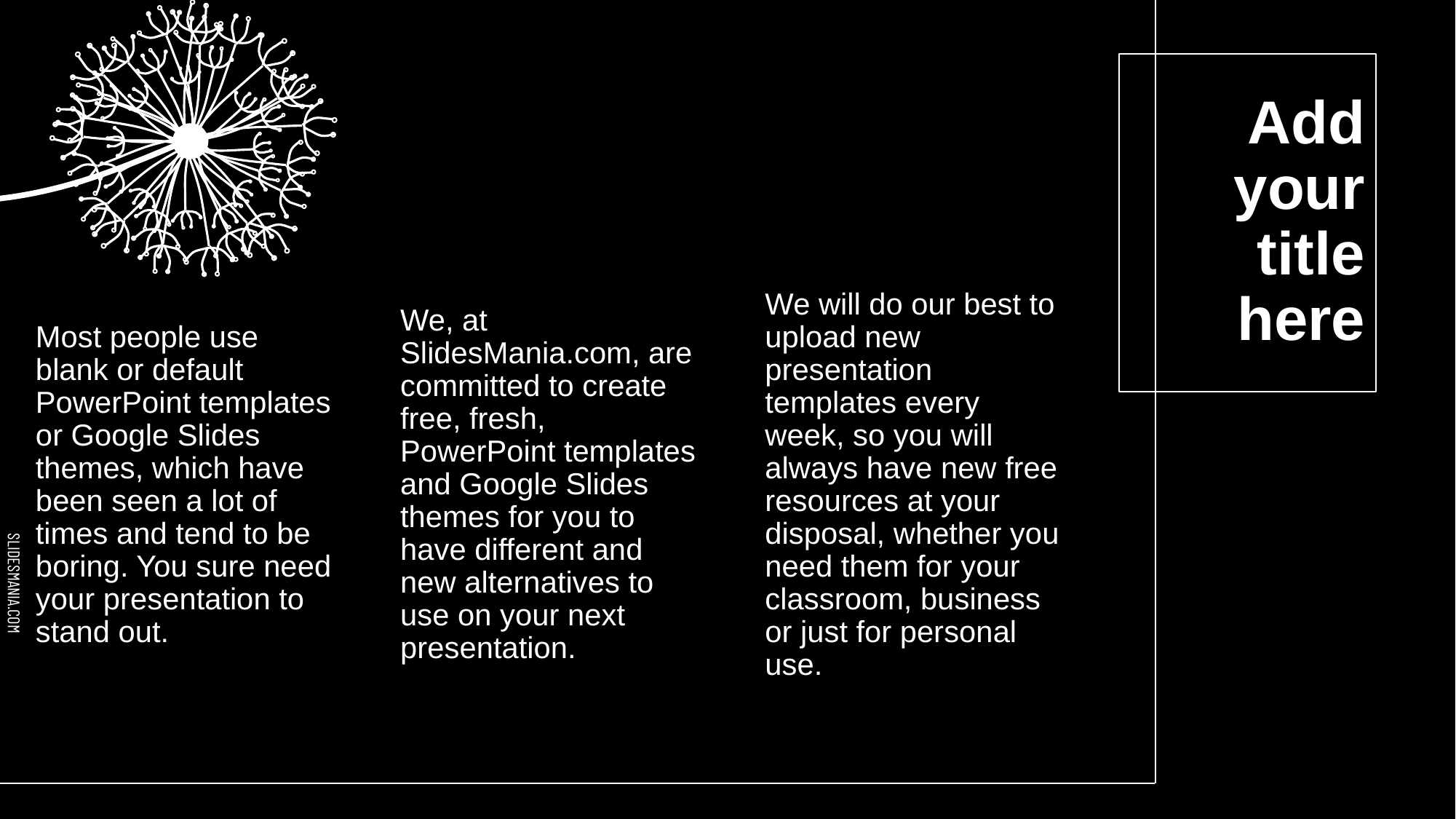

Add your title here
Most people use blank or default PowerPoint templates or Google Slides themes, which have been seen a lot of times and tend to be boring. You sure need your presentation to stand out.
We, at SlidesMania.com, are committed to create free, fresh, PowerPoint templates and Google Slides themes for you to have different and new alternatives to use on your next presentation.
We will do our best to upload new presentation templates every week, so you will always have new free resources at your disposal, whether you need them for your classroom, business or just for personal use.